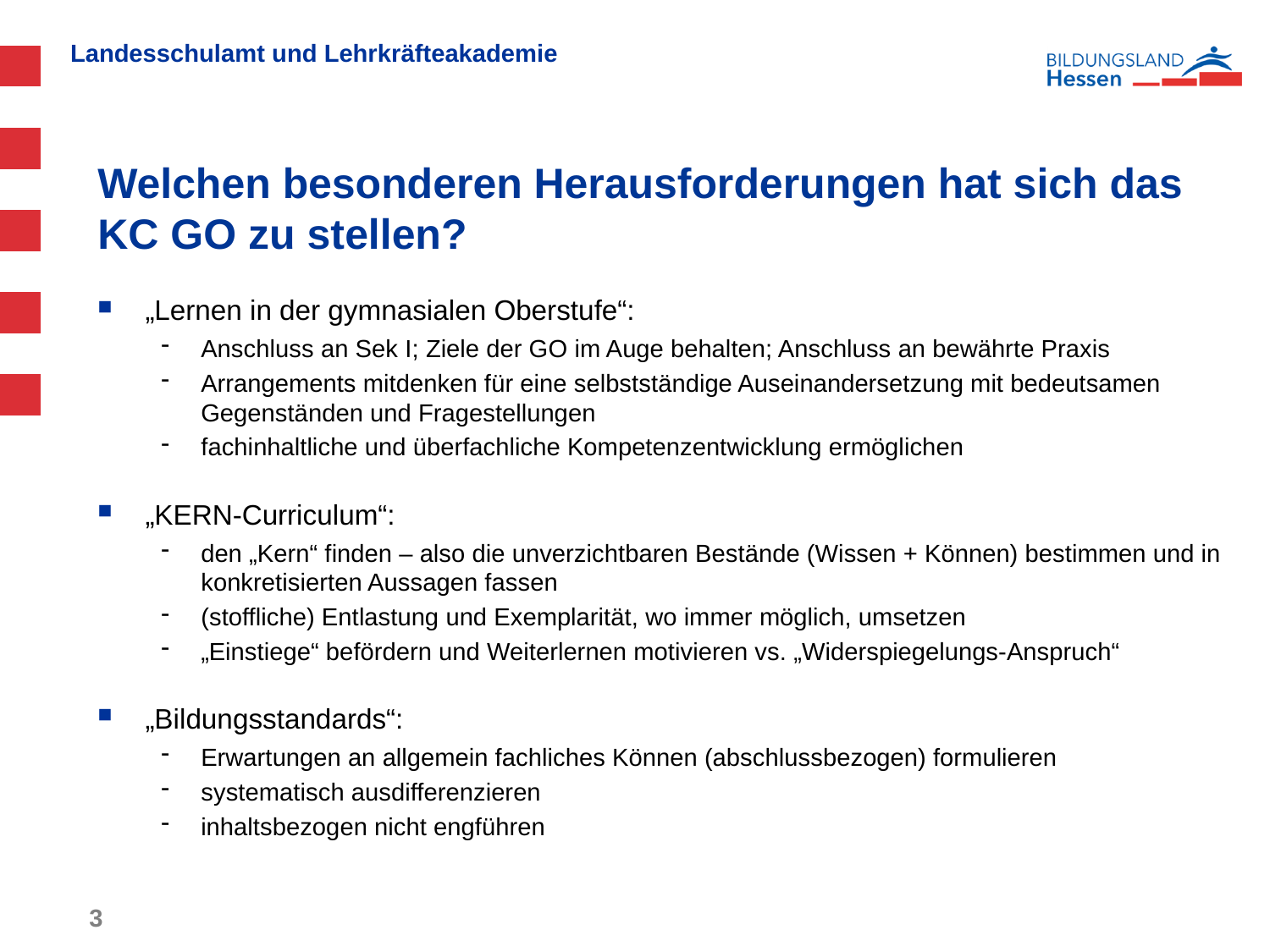

# Welchen besonderen Herausforderungen hat sich das KC GO zu stellen?
„Lernen in der gymnasialen Oberstufe“:
Anschluss an Sek I; Ziele der GO im Auge behalten; Anschluss an bewährte Praxis
Arrangements mitdenken für eine selbstständige Auseinandersetzung mit bedeutsamen Gegenständen und Fragestellungen
fachinhaltliche und überfachliche Kompetenzentwicklung ermöglichen

„KERN-Curriculum“:
den „Kern“ finden – also die unverzichtbaren Bestände (Wissen + Können) bestimmen und in konkretisierten Aussagen fassen
(stoffliche) Entlastung und Exemplarität, wo immer möglich, umsetzen
„Einstiege“ befördern und Weiterlernen motivieren vs. „Widerspiegelungs-Anspruch“

„Bildungsstandards“:
Erwartungen an allgemein fachliches Können (abschlussbezogen) formulieren
systematisch ausdifferenzieren
inhaltsbezogen nicht engführen

3